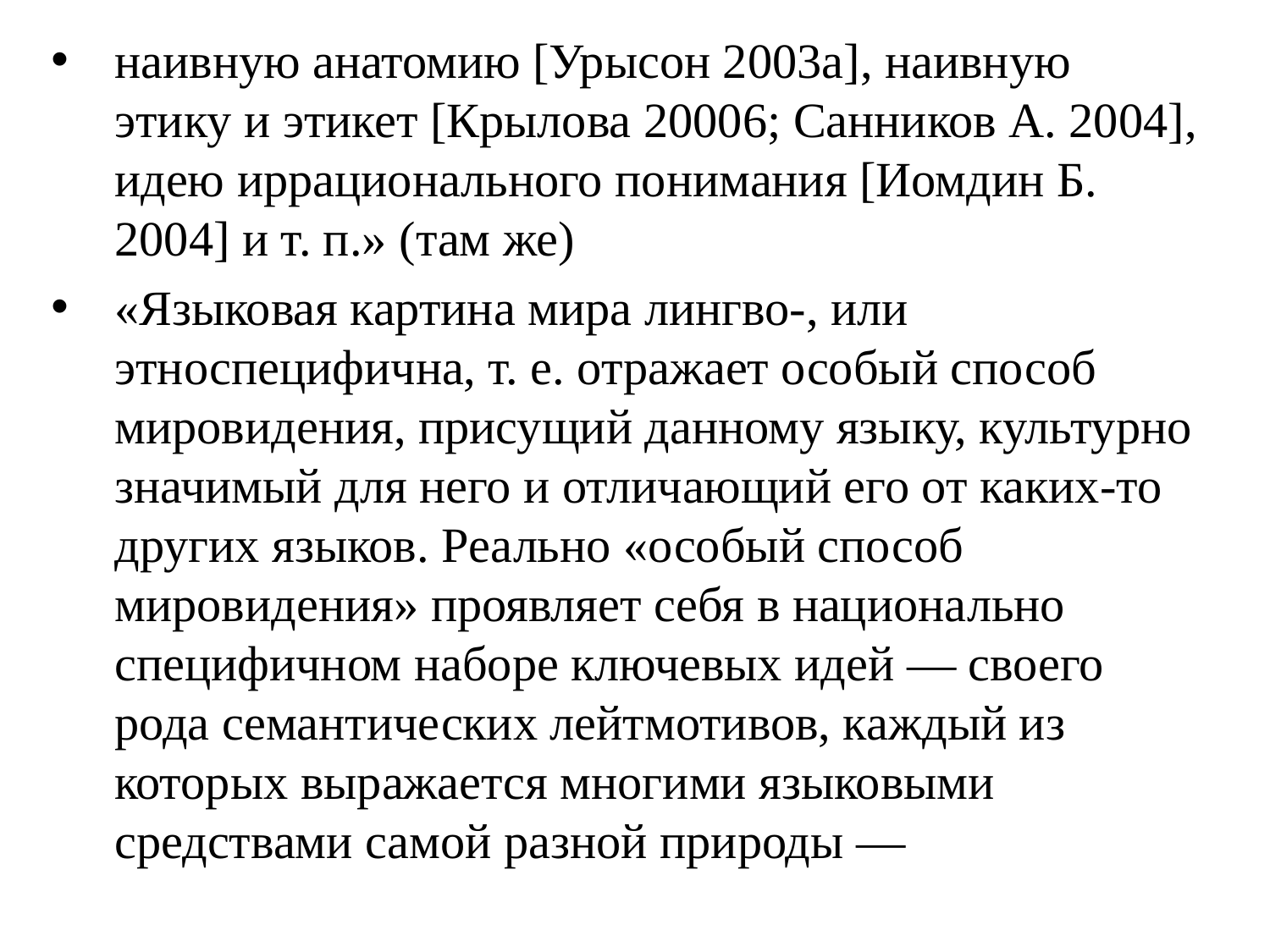

наивную анатомию [Урысон 2003а], наивную этику и этикет [Крылова 20006; Санников А. 2004], идею иррационального понимания [Иомдин Б. 2004] и т. п.» (там же)
«Языковая картина мира лингво-, или этноспецифична, т. е. отражает особый способ мировидения, присущий данному языку, культурно значимый для него и отличающий его от каких-то других языков. Реально «особый способ мировидения» проявляет себя в национально специфичном наборе ключевых идей — своего рода семантических лейтмотивов, каждый из которых выражается многими языковыми средствами самой разной природы —